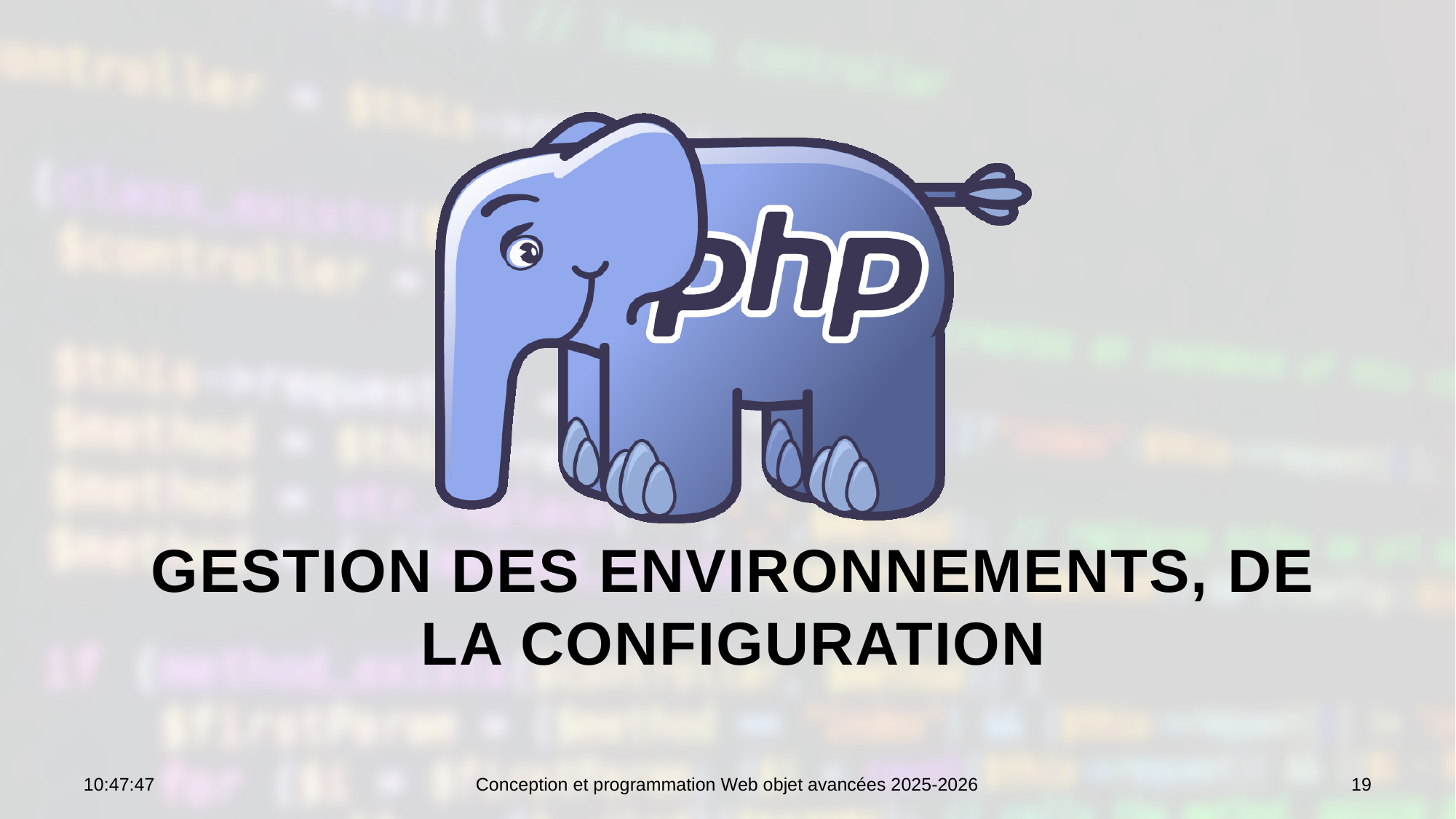

# Gestion des environnements, de la configuration
10:47:47
Conception et programmation Web objet avancées 2025-2026
19